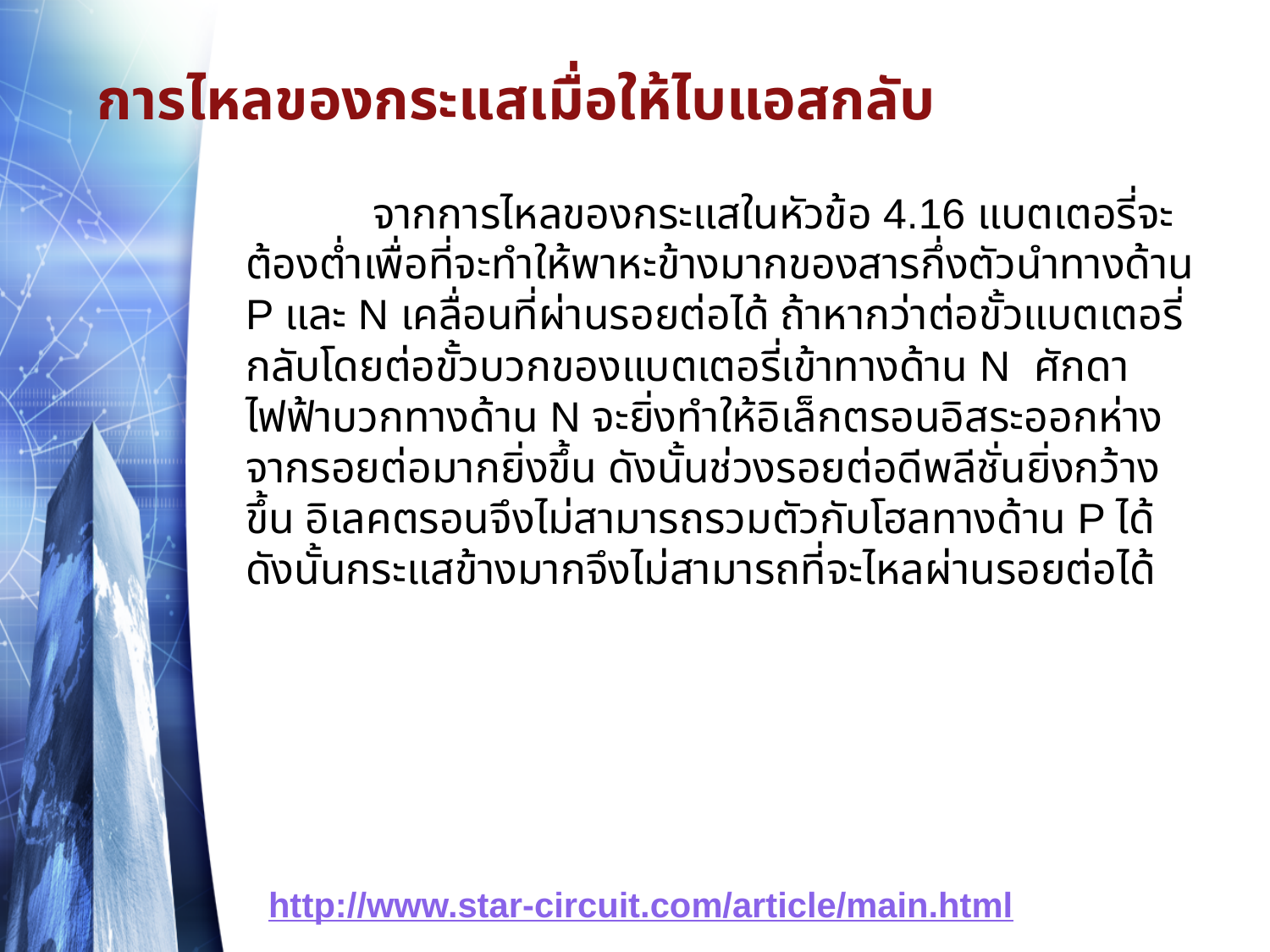

# การไหลของกระแสเมื่อให้ไบแอสกลับ
 	จากการไหลของกระแสในหัวข้อ 4.16 แบตเตอรี่จะต้องต่ำเพื่อที่จะทำให้พาหะข้างมากของสารกึ่งตัวนำทางด้าน P และ N เคลื่อนที่ผ่านรอยต่อได้ ถ้าหากว่าต่อขั้วแบตเตอรี่กลับโดยต่อขั้วบวกของแบตเตอรี่เข้าทางด้าน N  ศักดาไฟฟ้าบวกทางด้าน N จะยิ่งทำให้อิเล็กตรอนอิสระออกห่างจากรอยต่อมากยิ่งขึ้น ดังนั้นช่วงรอยต่อดีพลีชั่นยิ่งกว้างขึ้น อิเลคตรอนจึงไม่สามารถรวมตัวกับโฮลทางด้าน P ได้ ดังนั้นกระแสข้างมากจึงไม่สามารถที่จะไหลผ่านรอยต่อได้
http://www.star-circuit.com/article/main.html